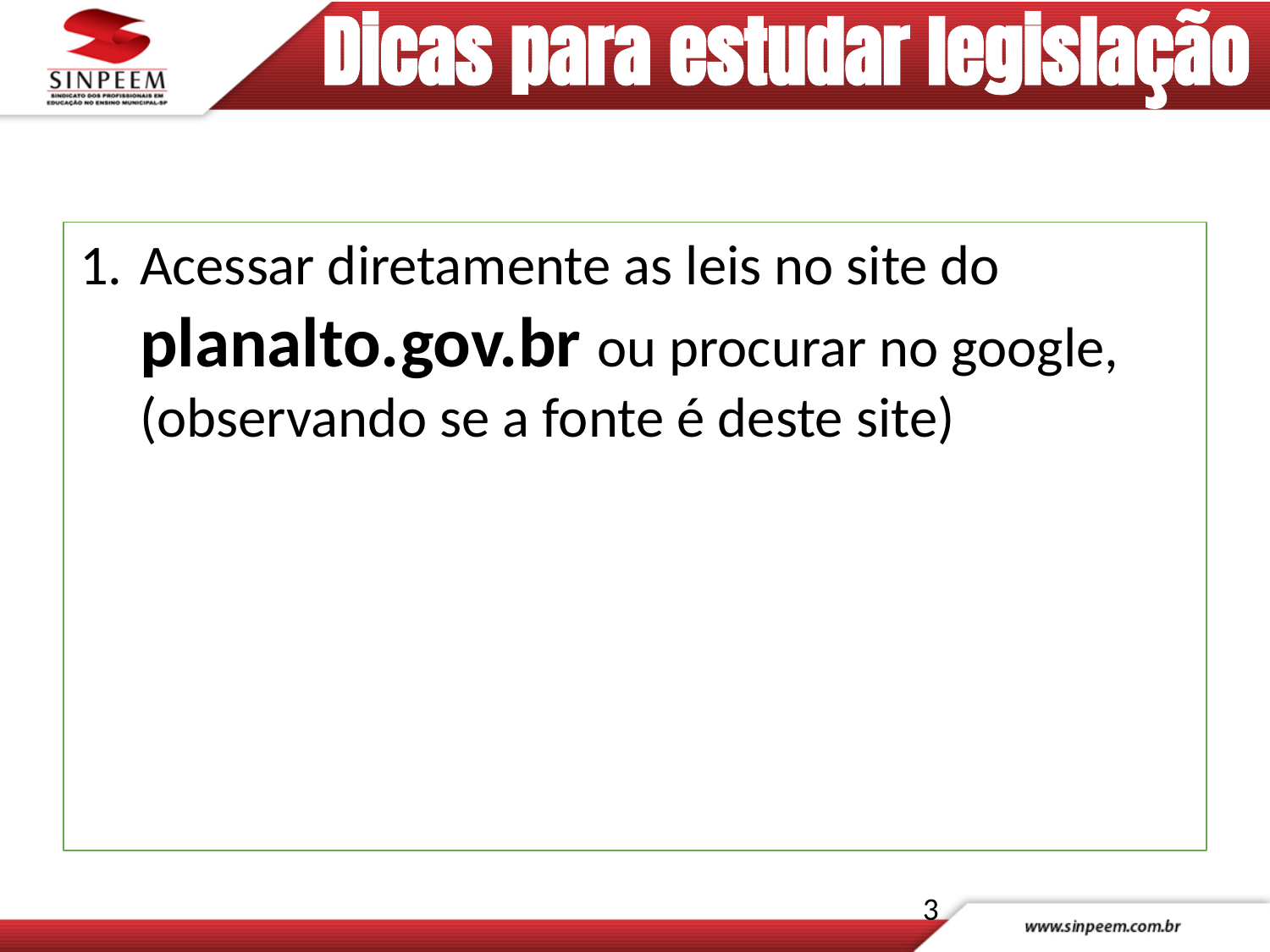

# Dicas para estudar legislação
Acessar diretamente as leis no site do planalto.gov.br ou procurar no google, (observando se a fonte é deste site)

3